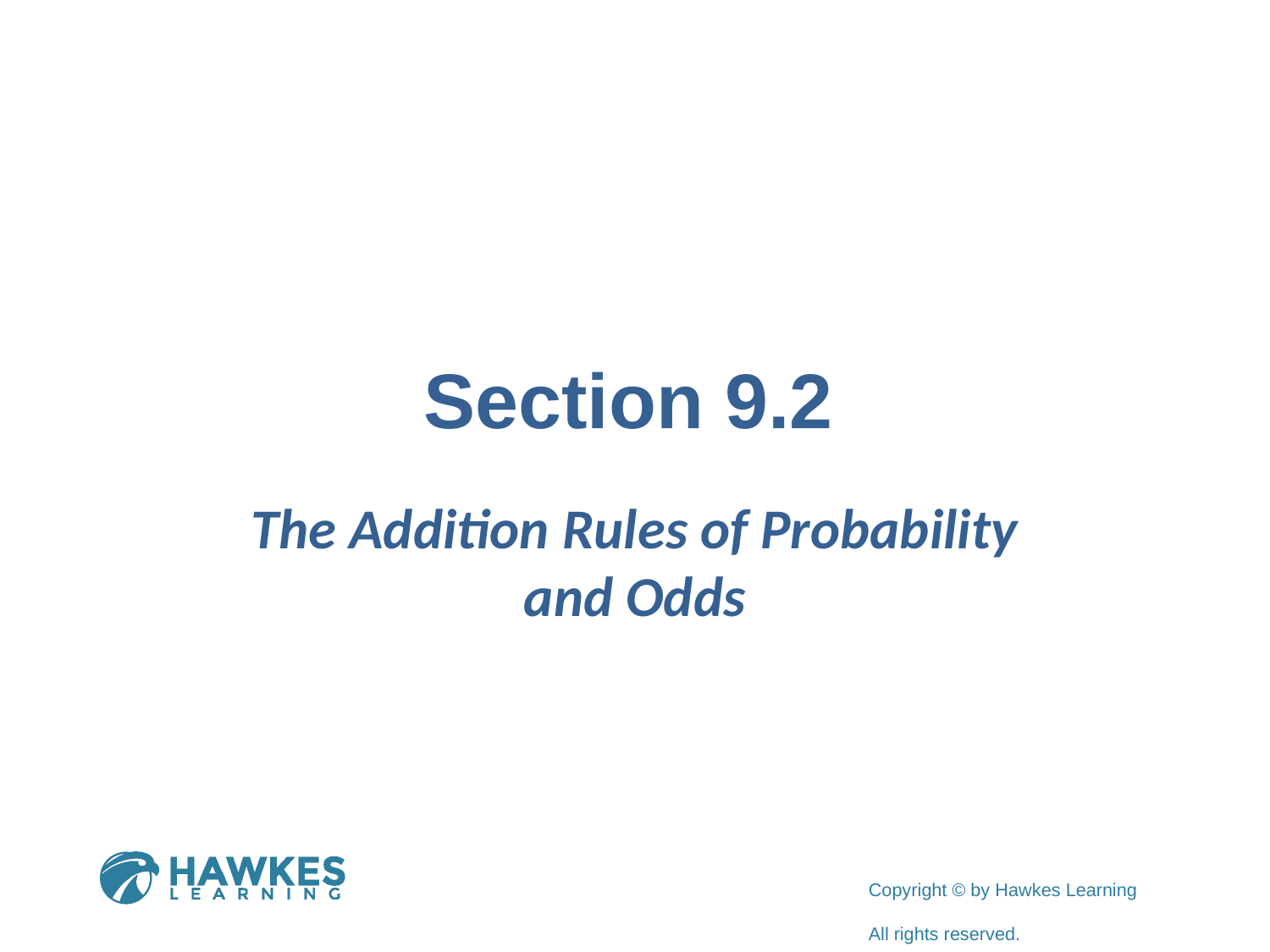

# Section 9.2
The Addition Rules of Probability and Odds